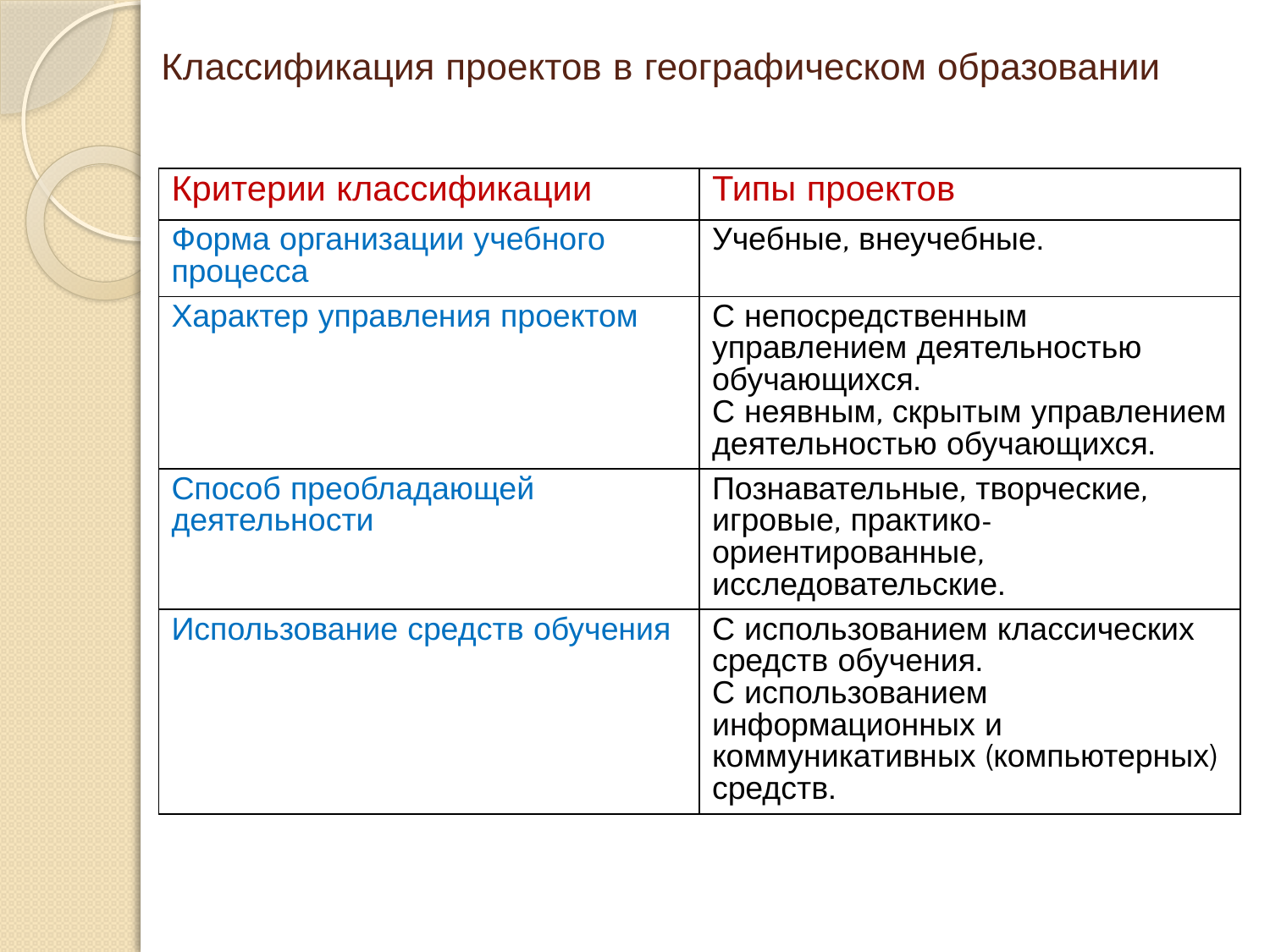

# Классификация проектов в географическом образовании
| Критерии классификации | Типы проектов |
| --- | --- |
| Форма организации учебного процесса | Учебные, внеучебные. |
| Характер управления проектом | С непосредственным управлением деятельностью обучающихся. С неявным, скрытым управлением деятельностью обучающихся. |
| Способ преобладающей деятельности | Познавательные, творческие, игровые, практико-ориентированные, исследовательские. |
| Использование средств обучения | С использованием классических средств обучения. С использованием информационных и коммуникативных (компьютерных) средств. |